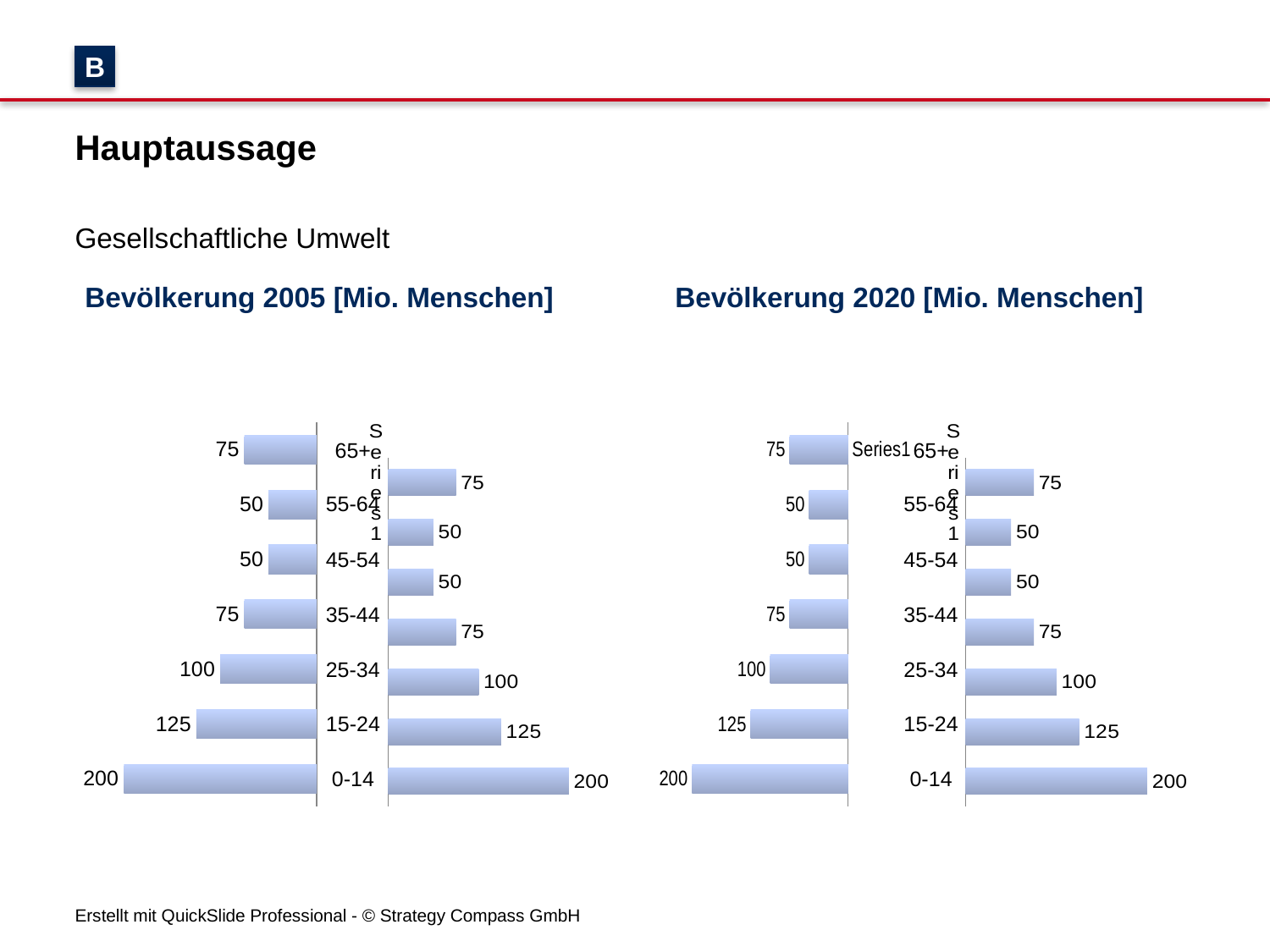

B
# Hauptaussage
Gesellschaftliche Umwelt
Bevölkerung 2005 [Mio. Menschen]
Bevölkerung 2020 [Mio. Menschen]

### Chart

| Category | Werte |
|---|---|
|  | 75.0 |
|  | 50.0 |
|  | 50.0 |
|  | 75.0 |
|  | 100.0 |
|  | 125.0 |
|  | 200.0 |

### Chart

| Category | Werte |
|---|---|
|  | 75.0 |
|  | 50.0 |
|  | 50.0 |
|  | 75.0 |
|  | 100.0 |
|  | 125.0 |
|  | 200.0 |
65+
55-64
45-54
35-44
25-34
15-24
0-14

### Chart

| Category | Werte |
|---|---|
|  | 75.0 |
|  | 50.0 |
|  | 50.0 |
|  | 75.0 |
|  | 100.0 |
|  | 125.0 |
|  | 200.0 |

### Chart

| Category | Werte |
|---|---|
|  | 75.0 |
|  | 50.0 |
|  | 50.0 |
|  | 75.0 |
|  | 100.0 |
|  | 125.0 |
|  | 200.0 |
65+
55-64
45-54
35-44
25-34
15-24
0-14